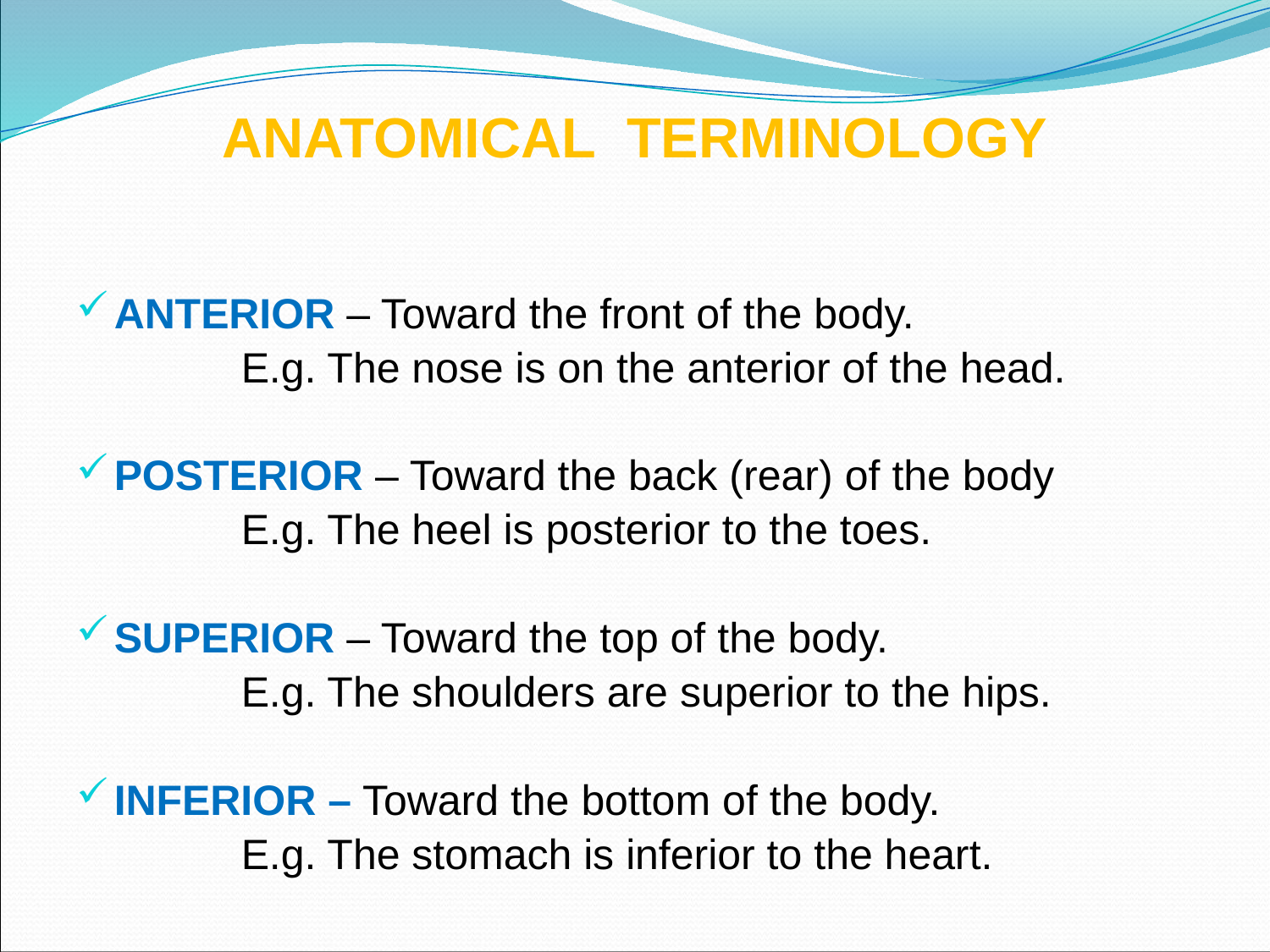

# ANATOMICAL  TERMINOLOGY
ANTERIOR – Toward the front of the body.
		E.g. The nose is on the anterior of the head.

POSTERIOR – Toward the back (rear) of the body
		E.g. The heel is posterior to the toes.

SUPERIOR – Toward the top of the body.
		E.g. The shoulders are superior to the hips.

INFERIOR – Toward the bottom of the body.
		E.g. The stomach is inferior to the heart.